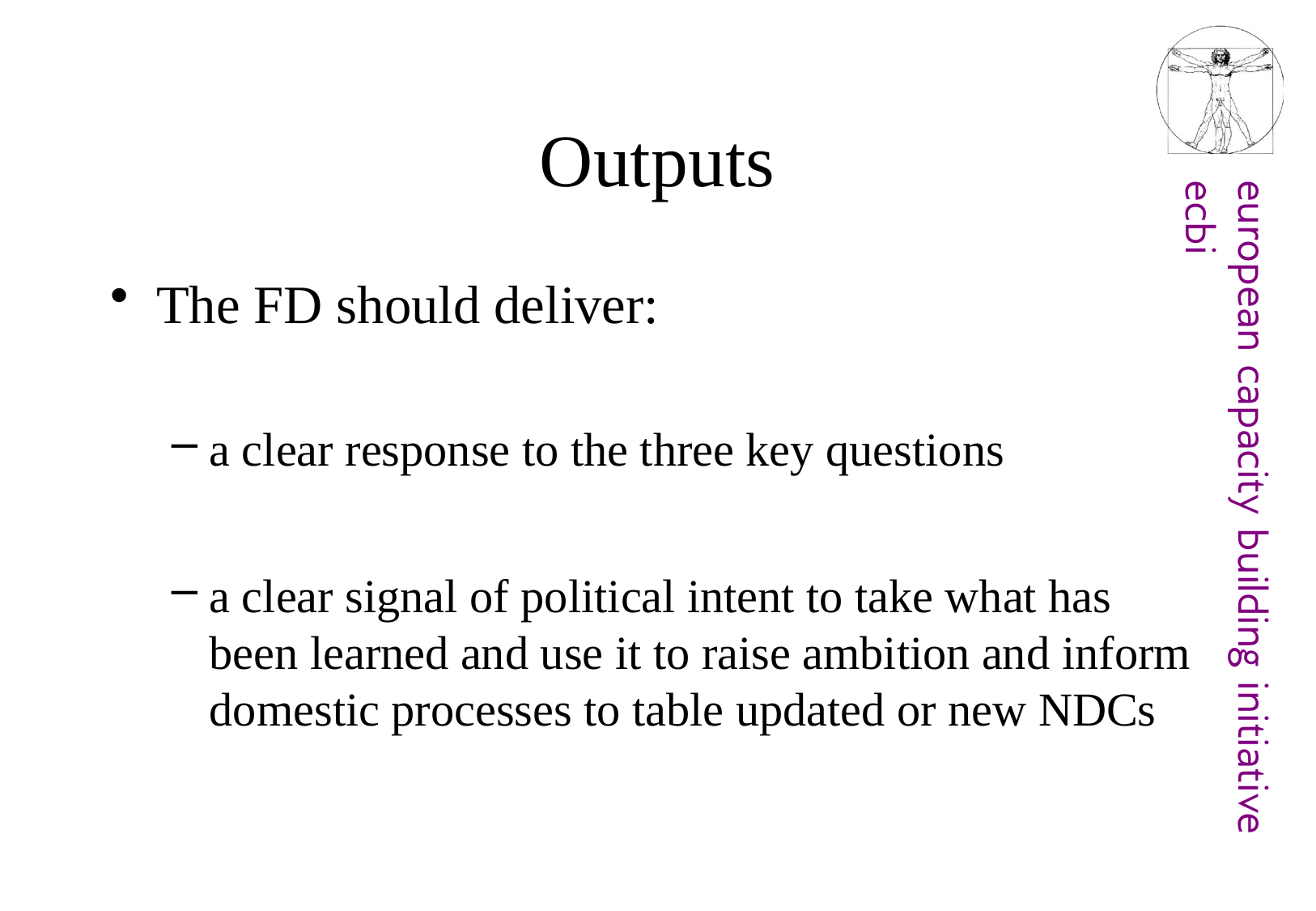

# Outputs
The FD should deliver:

a clear response to the three key questions

a clear signal of political intent to take what has been learned and use it to raise ambition and inform domestic processes to table updated or new NDCs